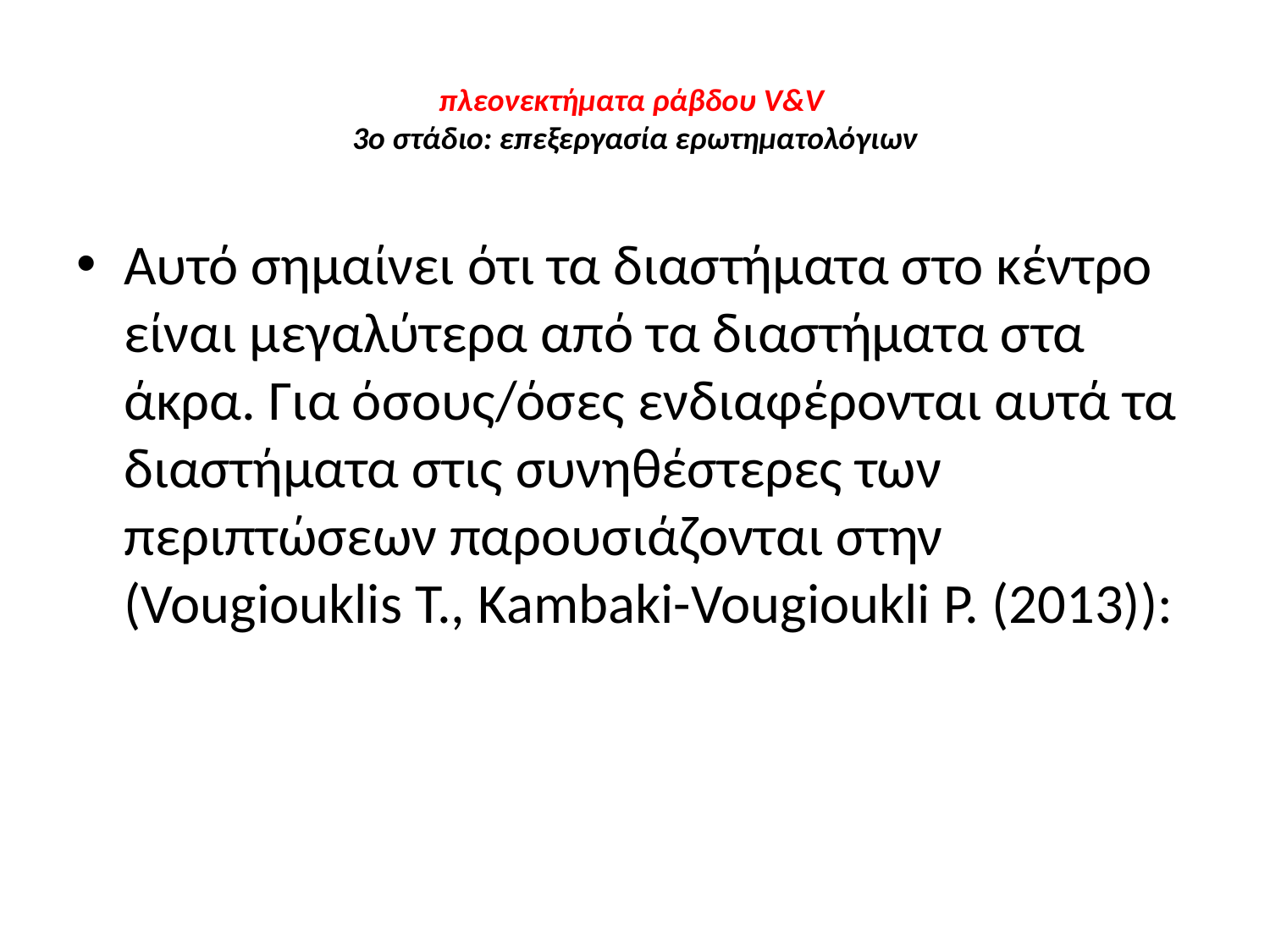

# πλεονεκτήματα ράβδου V&V 3o στάδιο: επεξεργασία ερωτηματολόγιων
Αυτό σημαίνει ότι τα διαστήματα στο κέντρο είναι μεγαλύτερα από τα διαστήματα στα άκρα. Για όσους/όσες ενδιαφέρονται αυτά τα διαστήματα στις συνηθέστερες των περιπτώσεων παρουσιάζονται στην  (Vougiouklis T., Kambaki-Vougioukli P. (2013)):